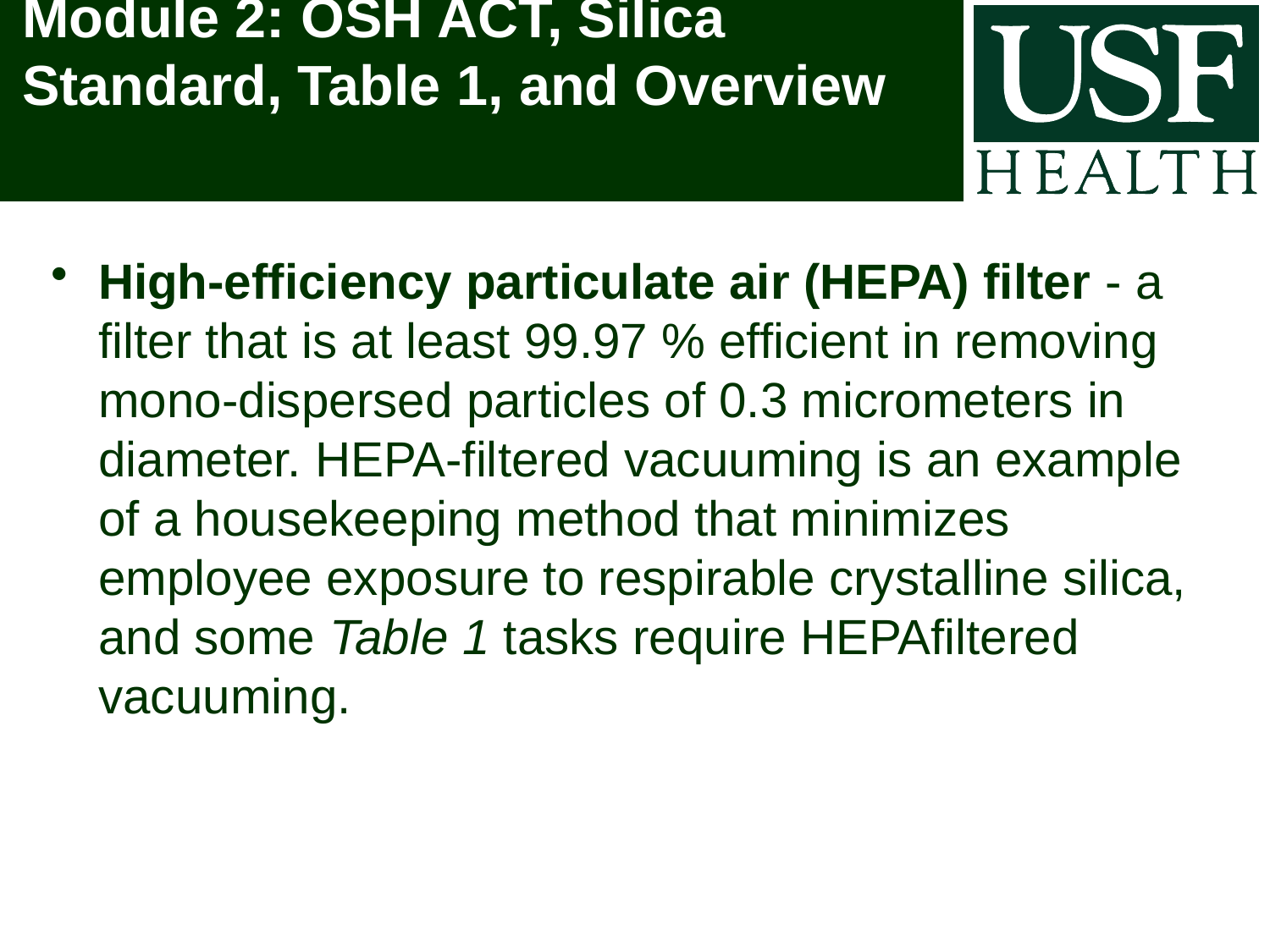

# Module 2: OSH ACT, Silica Standard, Table 1, and Overview
High-efficiency particulate air (HEPA) filter - a filter that is at least 99.97 % efficient in removing mono-dispersed particles of 0.3 micrometers in diameter. HEPA-filtered vacuuming is an example of a housekeeping method that minimizes employee exposure to respirable crystalline silica, and some Table 1 tasks require HEPAfiltered vacuuming.